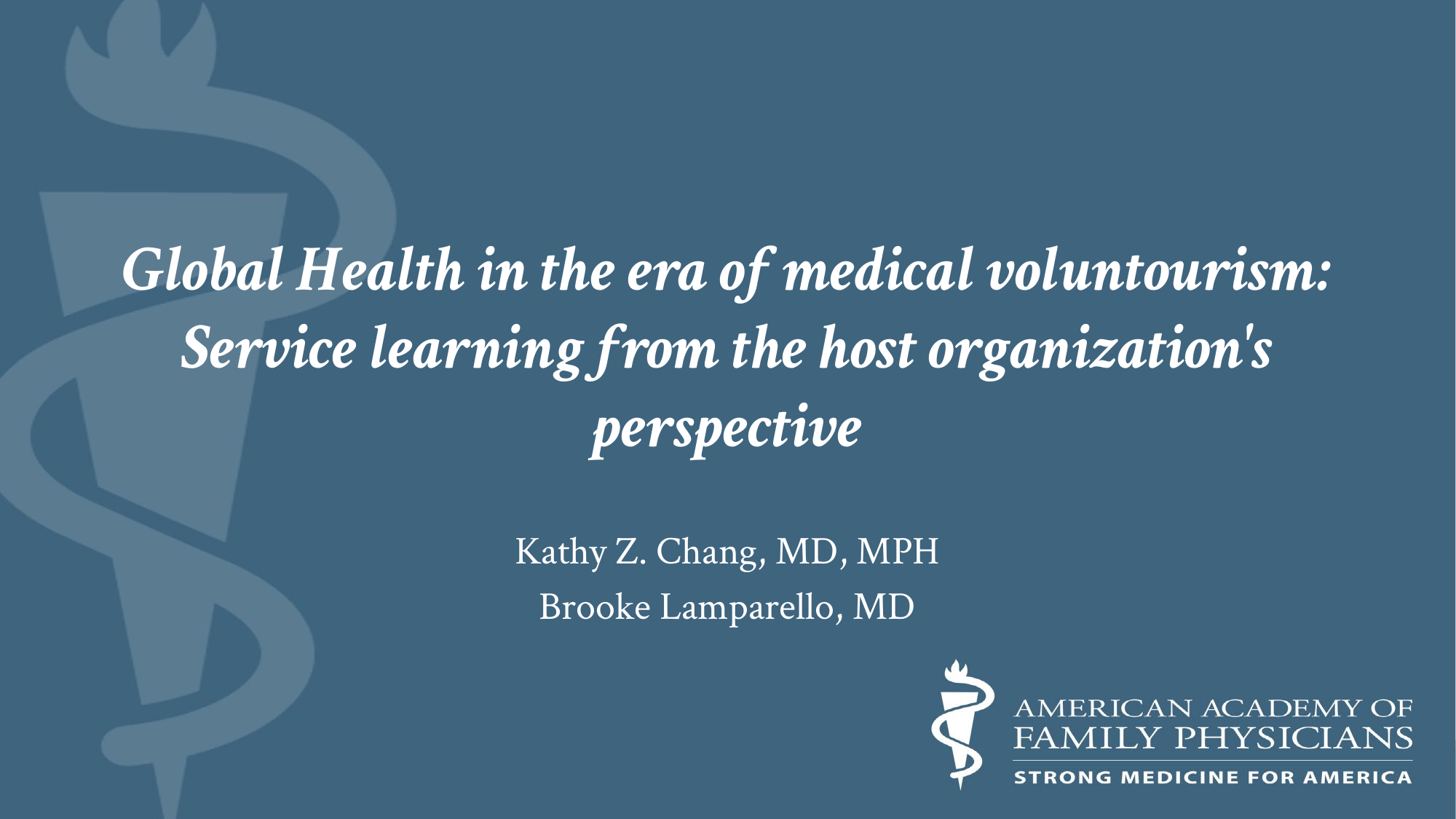

# Global Health in the era of medical voluntourism: Service learning from the host organization's​ perspective

Kathy Z. Chang, MD, MPH
Brooke Lamparello, MD